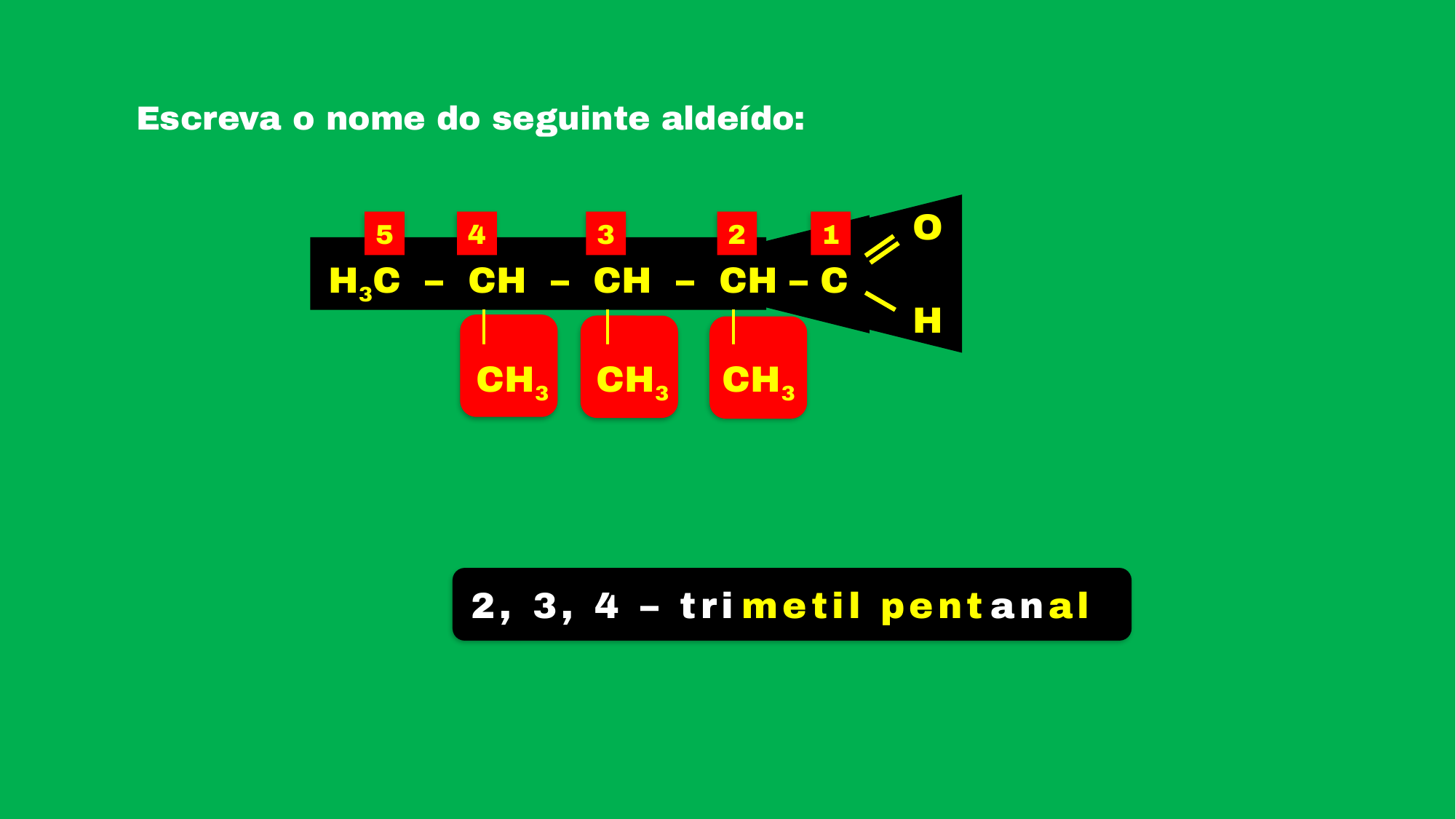

Escreva o nome do seguinte aldeído:

O
5
4
3
2
1
H3C  –  CH  –  CH  –  CH – C
H

CH3
CH3
CH3

2, 3, 4 –
tri
metil
pent
an
al